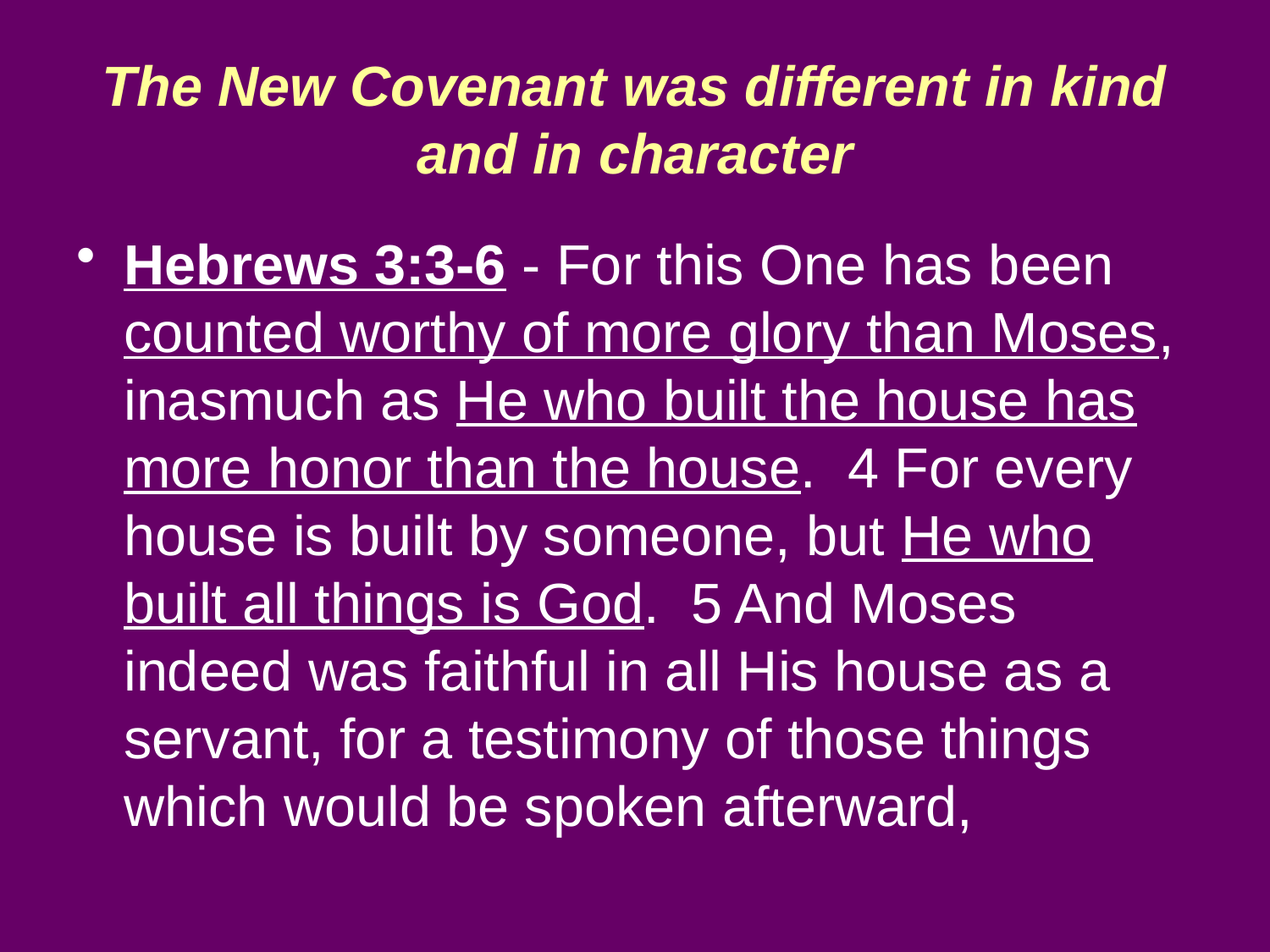

# The New Covenant was different in kind and in character
Hebrews 3:3-6 - For this One has been counted worthy of more glory than Moses, inasmuch as He who built the house has more honor than the house.  4 For every house is built by someone, but He who built all things is God.  5 And Moses indeed was faithful in all His house as a servant, for a testimony of those things which would be spoken afterward,